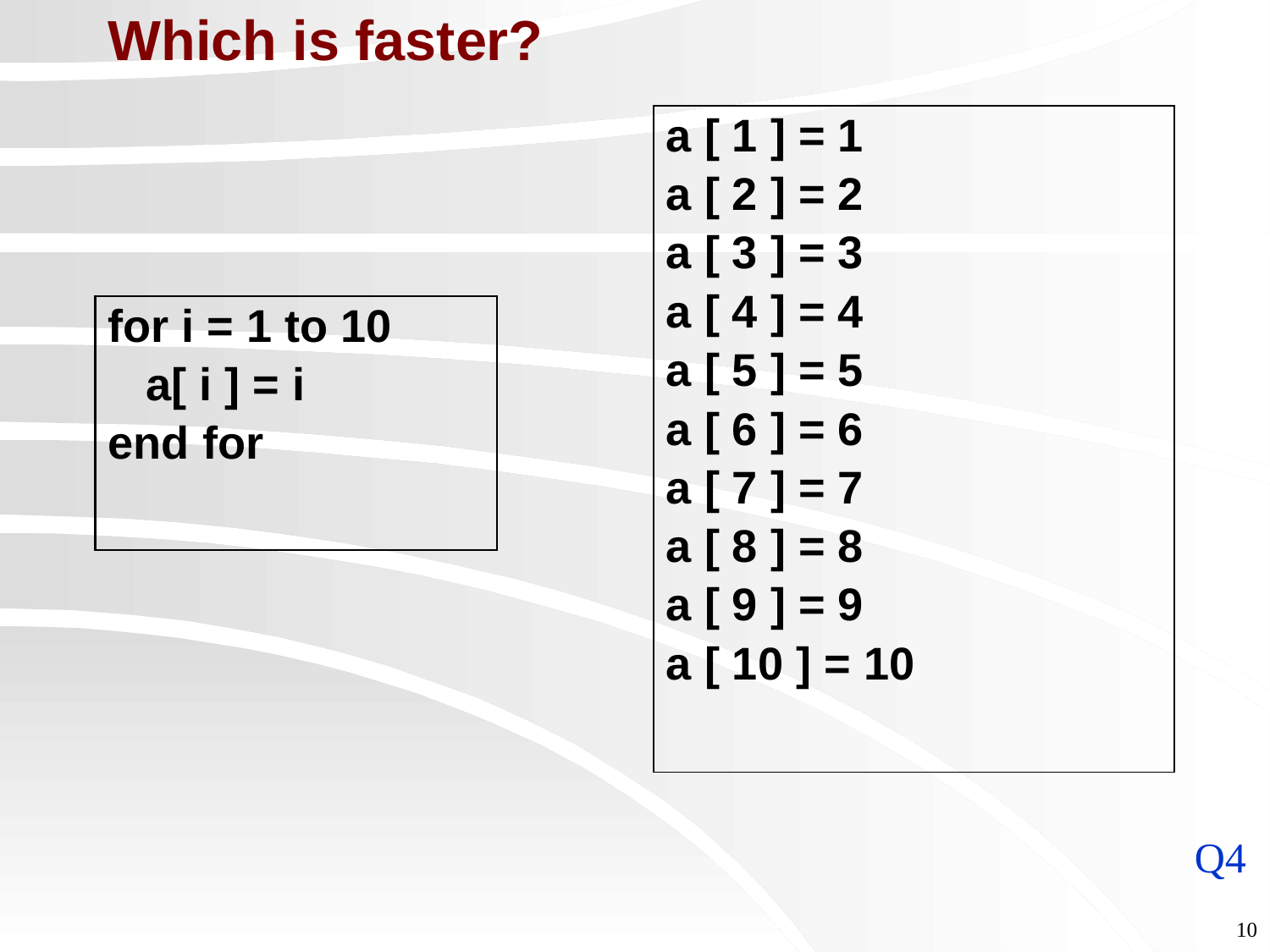

Which is faster?
a [ 1 ] = 1
a [ 2 ] = 2
a [ 3 ] = 3
a [ 4 ] = 4
a [ 5 ] = 5
a [ 6 ] = 6
a [ 7 ] = 7
a [ 8 ] = 8
a [ 9 ] = 9
a [ 10 ] = 10

for i = 1 to 10
	a[ i ] = i
end for
Q4
10